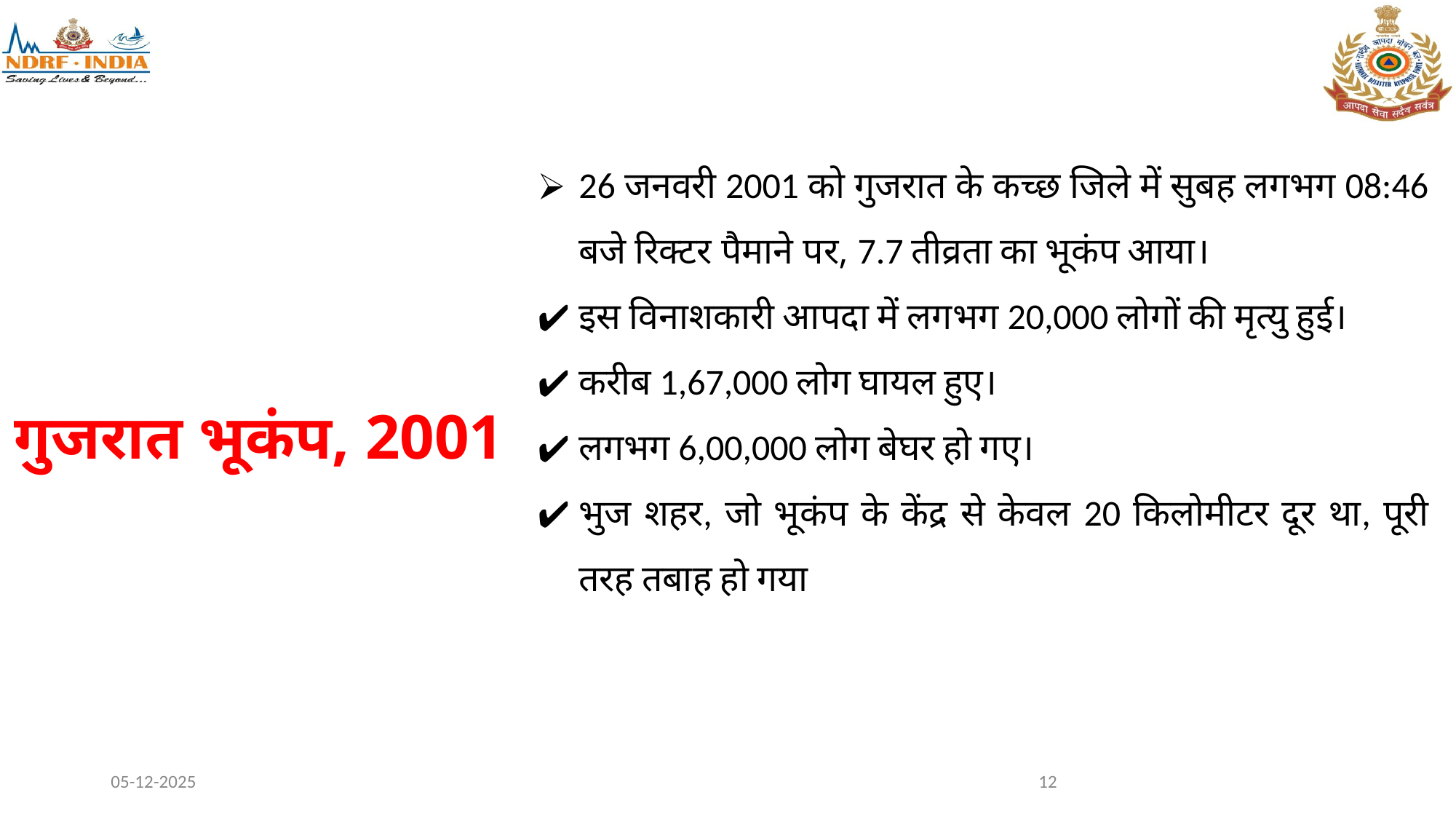

26 जनवरी 2001 को गुजरात के कच्छ जिले में सुबह लगभग 08:46 बजे रिक्टर पैमाने पर, 7.7 तीव्रता का भूकंप आया।
इस विनाशकारी आपदा में लगभग 20,000 लोगों की मृत्यु हुई।
करीब 1,67,000 लोग घायल हुए।
लगभग 6,00,000 लोग बेघर हो गए।
भुज शहर, जो भूकंप के केंद्र से केवल 20 किलोमीटर दूर था, पूरी तरह तबाह हो गया
गुजरात भूकंप, 2001
05-12-2025
12